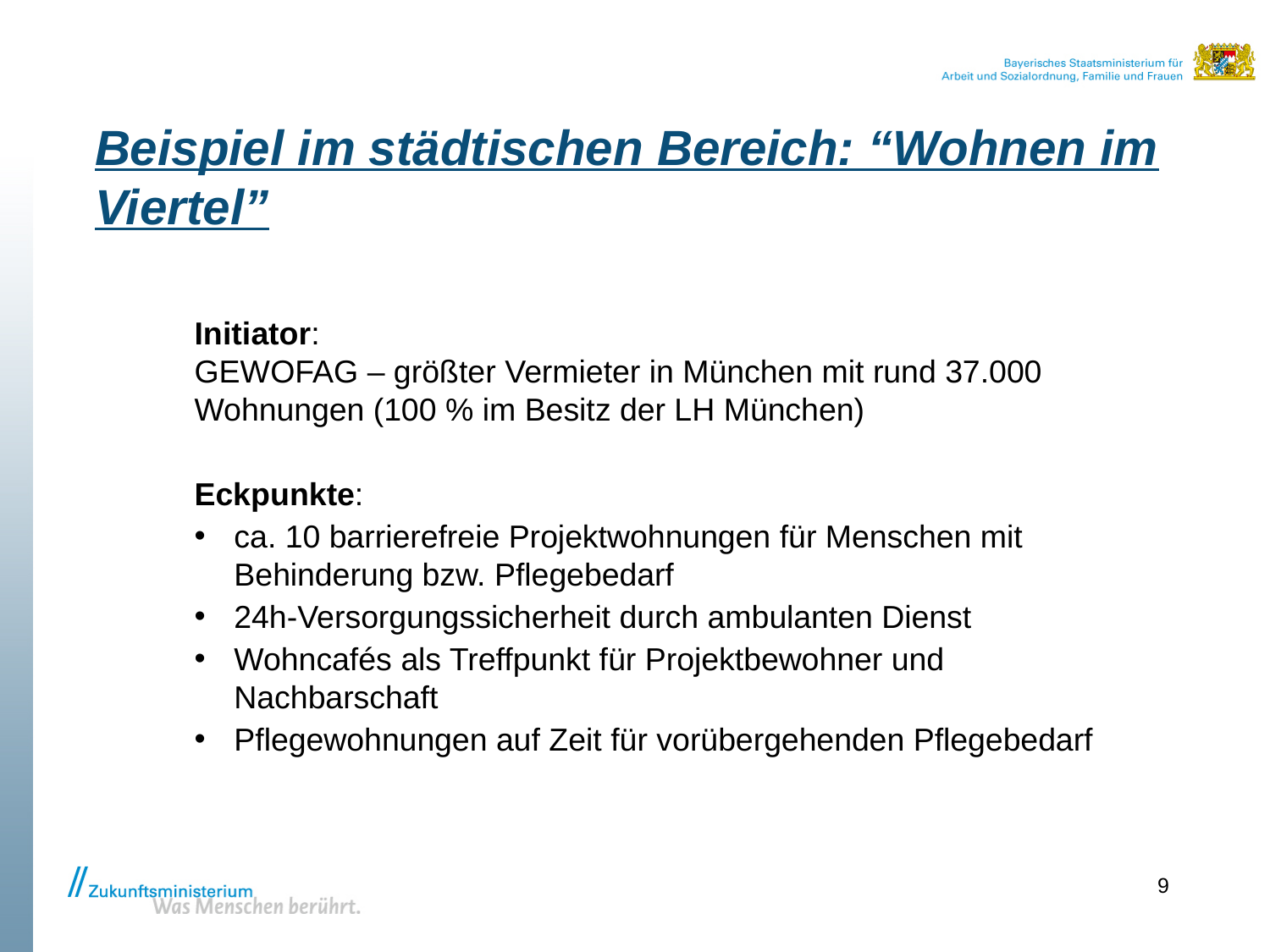

# Beispiel im städtischen Bereich: “Wohnen im Viertel”

Initiator:
GEWOFAG – größter Vermieter in München mit rund 37.000 Wohnungen (100 % im Besitz der LH München)

Eckpunkte:
ca. 10 barrierefreie Projektwohnungen für Menschen mit Behinderung bzw. Pflegebedarf
24h-Versorgungssicherheit durch ambulanten Dienst
Wohncafés als Treffpunkt für Projektbewohner und Nachbarschaft
Pflegewohnungen auf Zeit für vorübergehenden Pflegebedarf

9